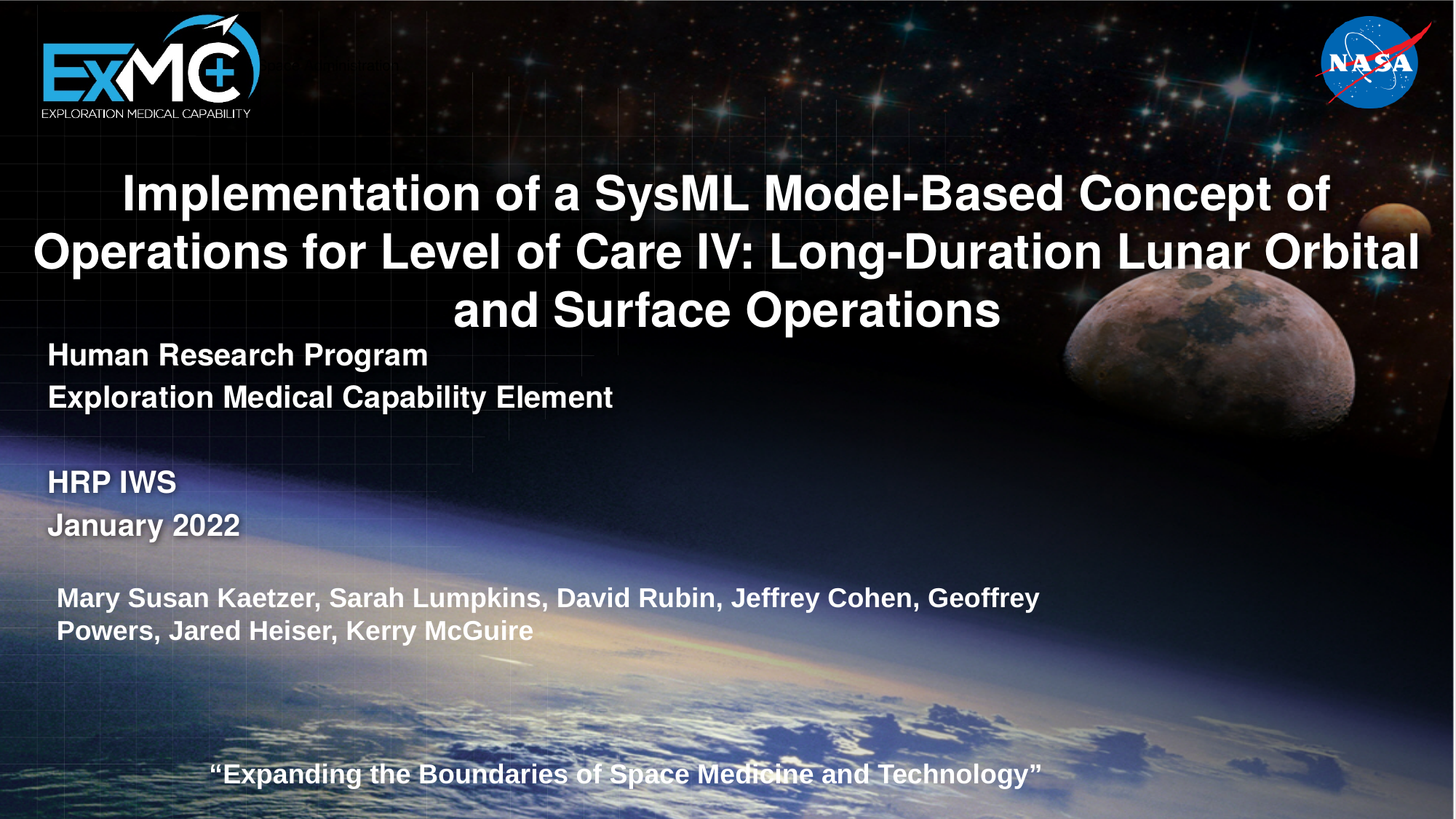

# Implementation of a SysML Model-Based Concept of Operations for Level of Care IV: Long-Duration Lunar Orbital and Surface Operations
Human Research Program
Exploration Medical Capability Element

HRP IWS
January 2022

Mary Susan Kaetzer, Sarah Lumpkins, David Rubin, Jeffrey Cohen, Geoffrey Powers, Jared Heiser, Kerry McGuire
“Expanding the Boundaries of Space Medicine and Technology”